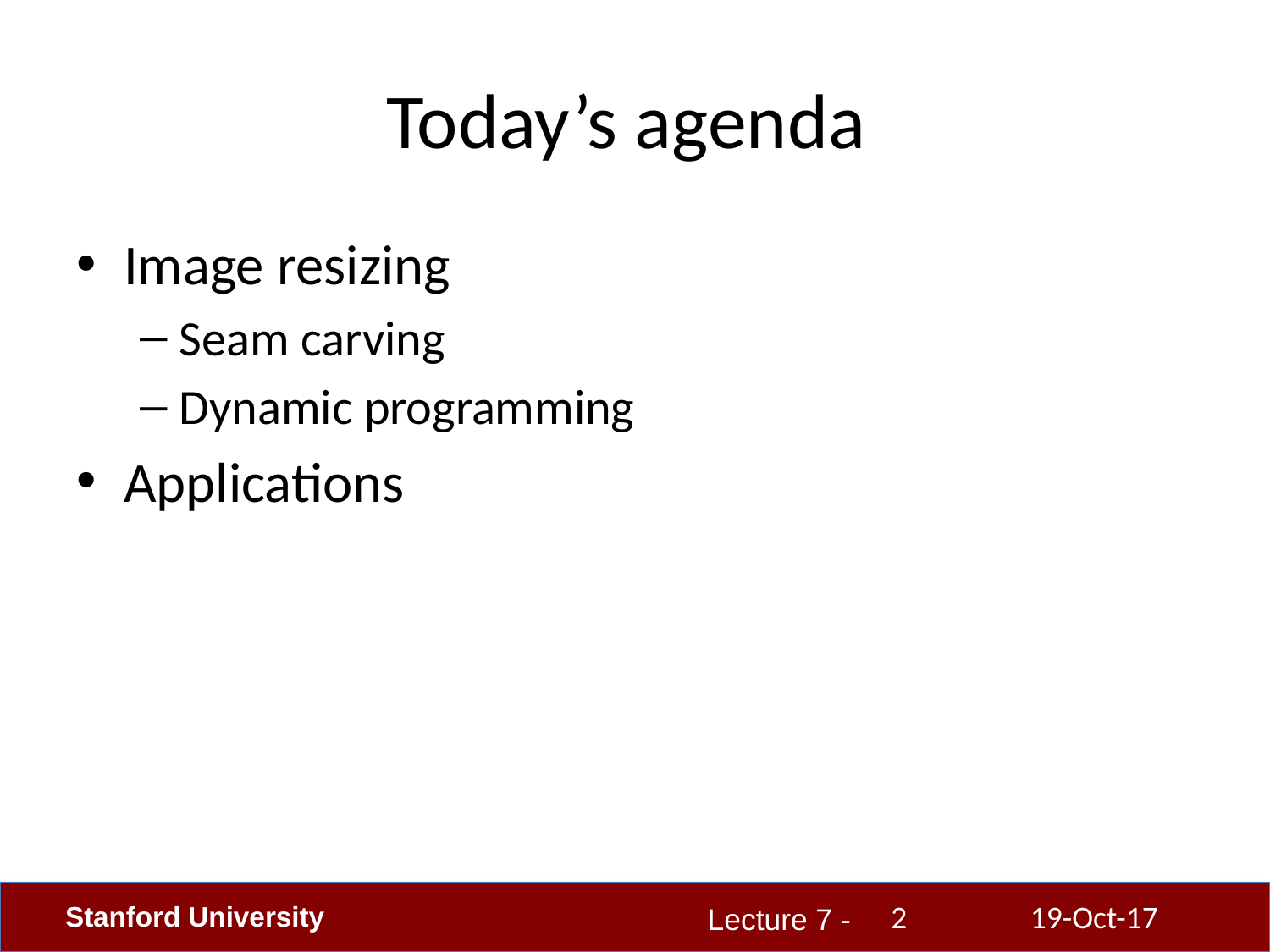

# Today’s agenda
Image resizing
Seam carving
Dynamic programming
Applications
2
19-Oct-17